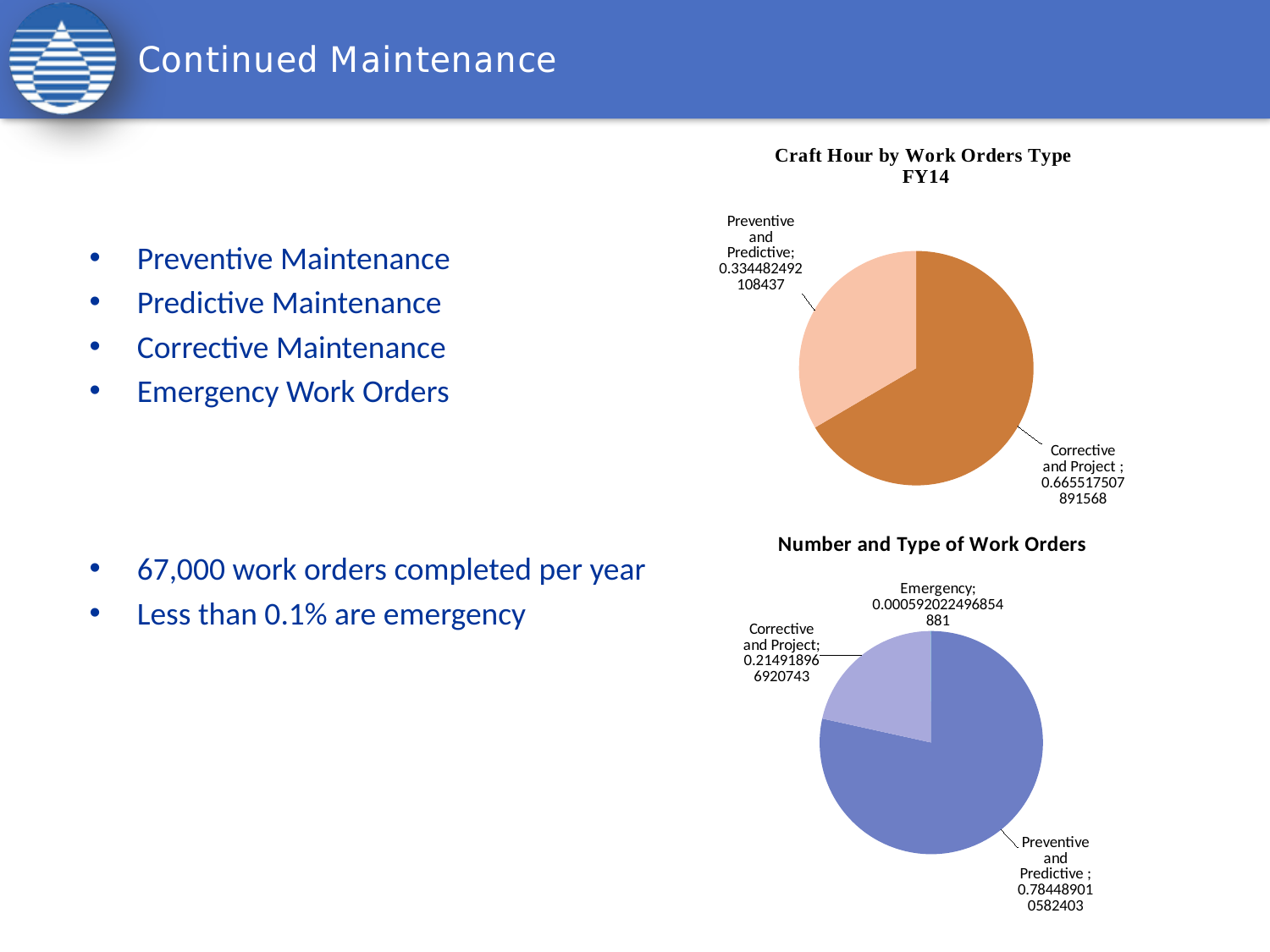

# Continued Maintenance

### Chart

| Category |  |
|---|---|
| Corrective and Project  | 0.6655175078915683 |
|  | None |
| Preventive and Predictive | 0.33448249210843695 |

Preventive Maintenance
Predictive Maintenance
Corrective Maintenance
Emergency Work Orders

67,000 work orders completed per year
Less than 0.1% are emergency

### Chart: Number and Type of Work Orders

| Category |  |
|---|---|
| Preventive and Predictive  | 0.7844890105824026 |
|  | None |
| Corrective and Project | 0.21491896692074344 |
|  | None |
| Emergency | 0.000592022496854881 |